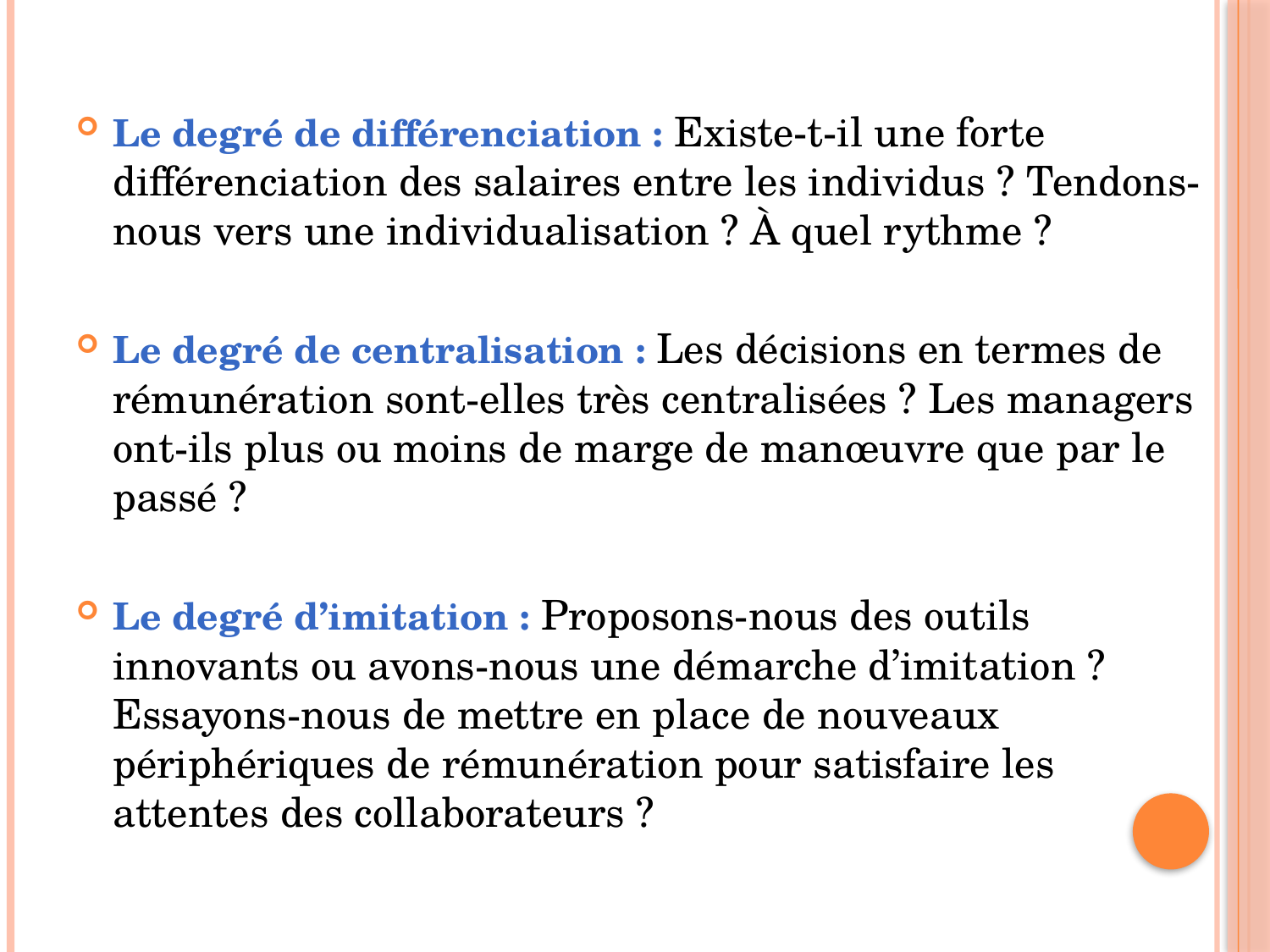

Le degré de différenciation : Existe-t-il une forte différenciation des salaires entre les individus ? Tendons-nous vers une individualisation ? À quel rythme ?

Le degré de centralisation : Les décisions en termes de rémunération sont-elles très centralisées ? Les managers ont-ils plus ou moins de marge de manœuvre que par le passé ?

Le degré d’imitation : Proposons-nous des outils innovants ou avons-nous une démarche d’imitation ? Essayons-nous de mettre en place de nouveaux périphériques de rémunération pour satisfaire les attentes des collaborateurs ?